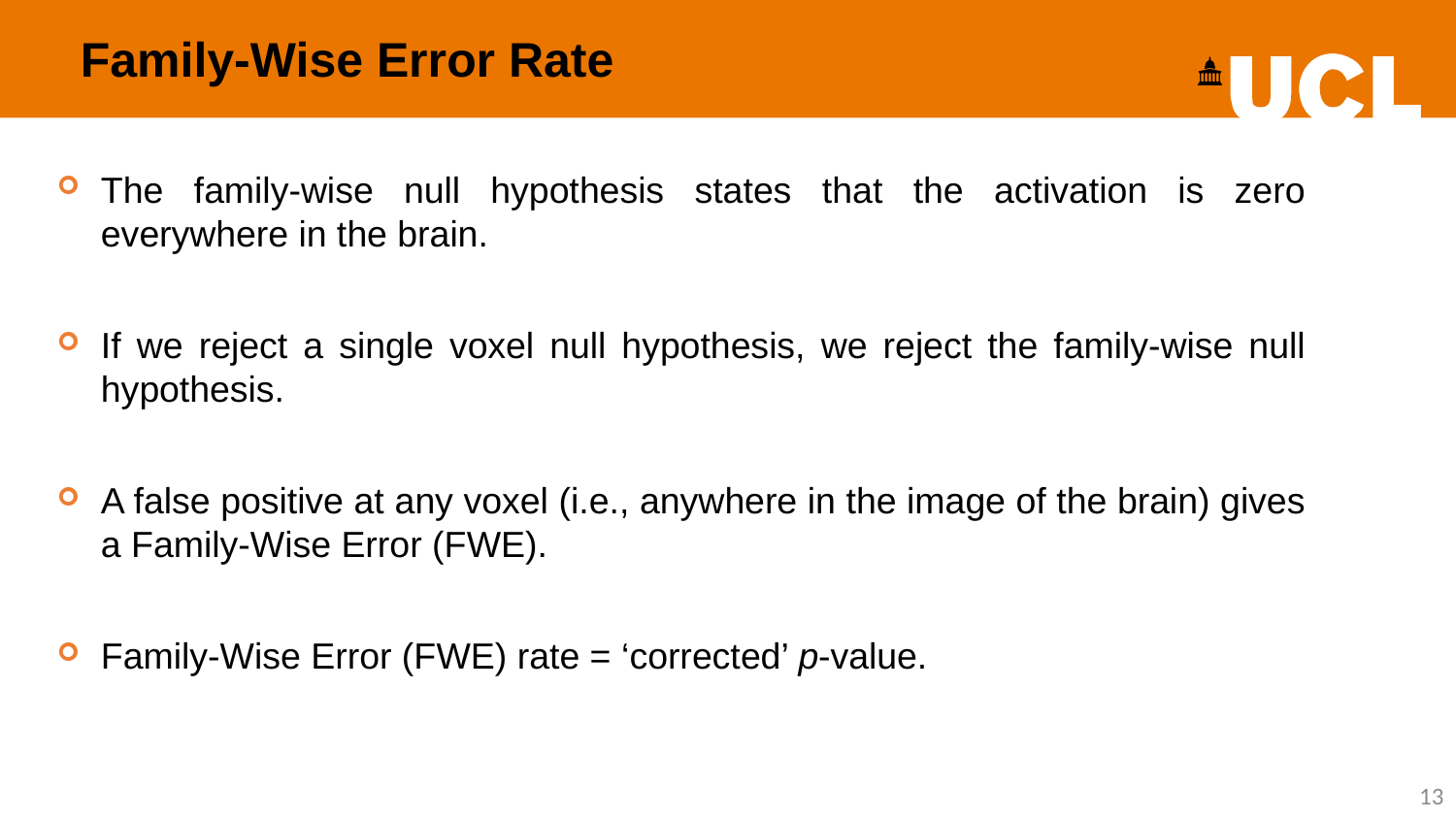

Family-Wise Error Rate
The family-wise null hypothesis states that the activation is zero everywhere in the brain.

If we reject a single voxel null hypothesis, we reject the family-wise null hypothesis.

A false positive at any voxel (i.e., anywhere in the image of the brain) gives a Family-Wise Error (FWE).

Family-Wise Error (FWE) rate = ‘corrected’ p-value.

13